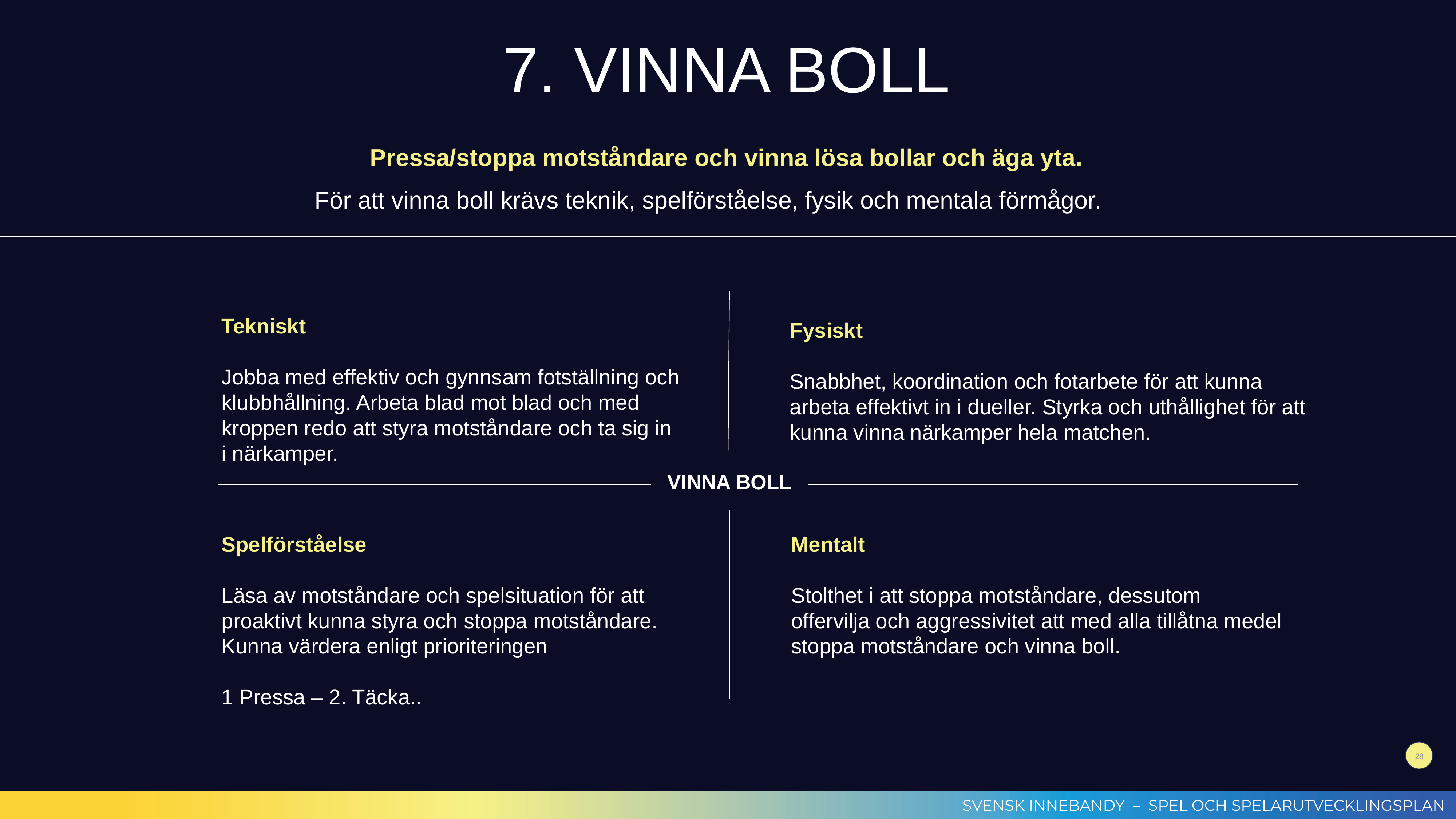

7. VINNA BOLL

Pressa/stoppa motståndare och vinna lösa bollar och äga yta.
För att vinna boll krävs teknik, spelförståelse, fysik och mentala förmågor.
Tekniskt

Jobba med effektiv och gynnsam fotställning och klubbhållning. Arbeta blad mot blad och med kroppen redo att styra motståndare och ta sig in i närkamper.
Fysiskt

Snabbhet, koordination och fotarbete för att kunna arbeta effektivt in i dueller. Styrka och uthållighet för att kunna vinna närkamper hela matchen.
VINNA BOLL
Spelförståelse

Läsa av motståndare och spelsituation för att proaktivt kunna styra och stoppa motståndare. Kunna värdera enligt prioriteringen

1 Pressa – 2. Täcka..
Mentalt

Stolthet i att stoppa motståndare, dessutom offervilja och aggressivitet att med alla tillåtna medel stoppa motståndare och vinna boll.
28
SVENSK INNEBANDY  –  SPEL OCH SPELARUTVECKLINGSPLAN